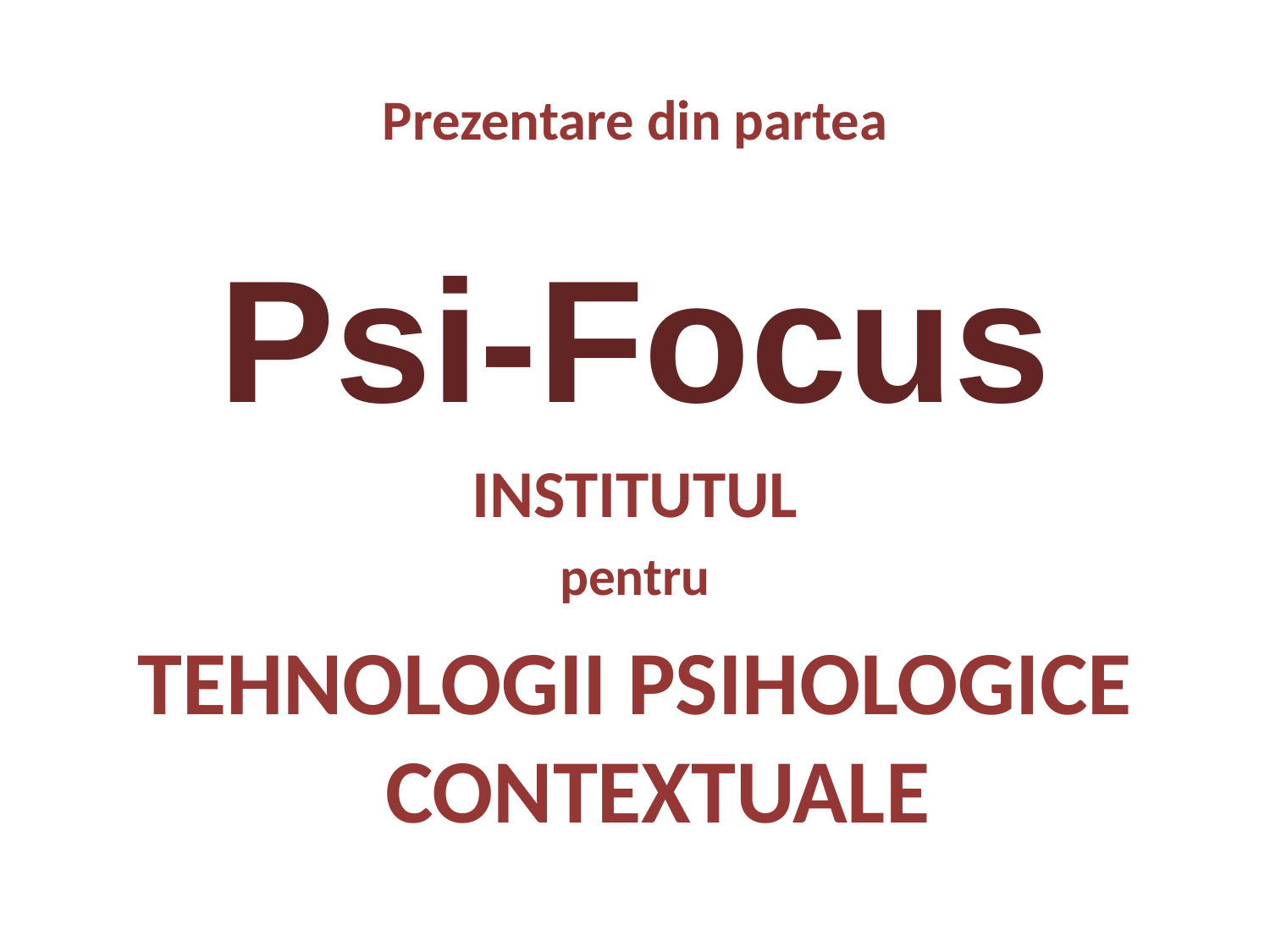

# Prezentare din partea
Psi-Focus
INSTITUTUL
pentru
TEHNOLOGII PSIHOLOGICE
CONTEXTUALE